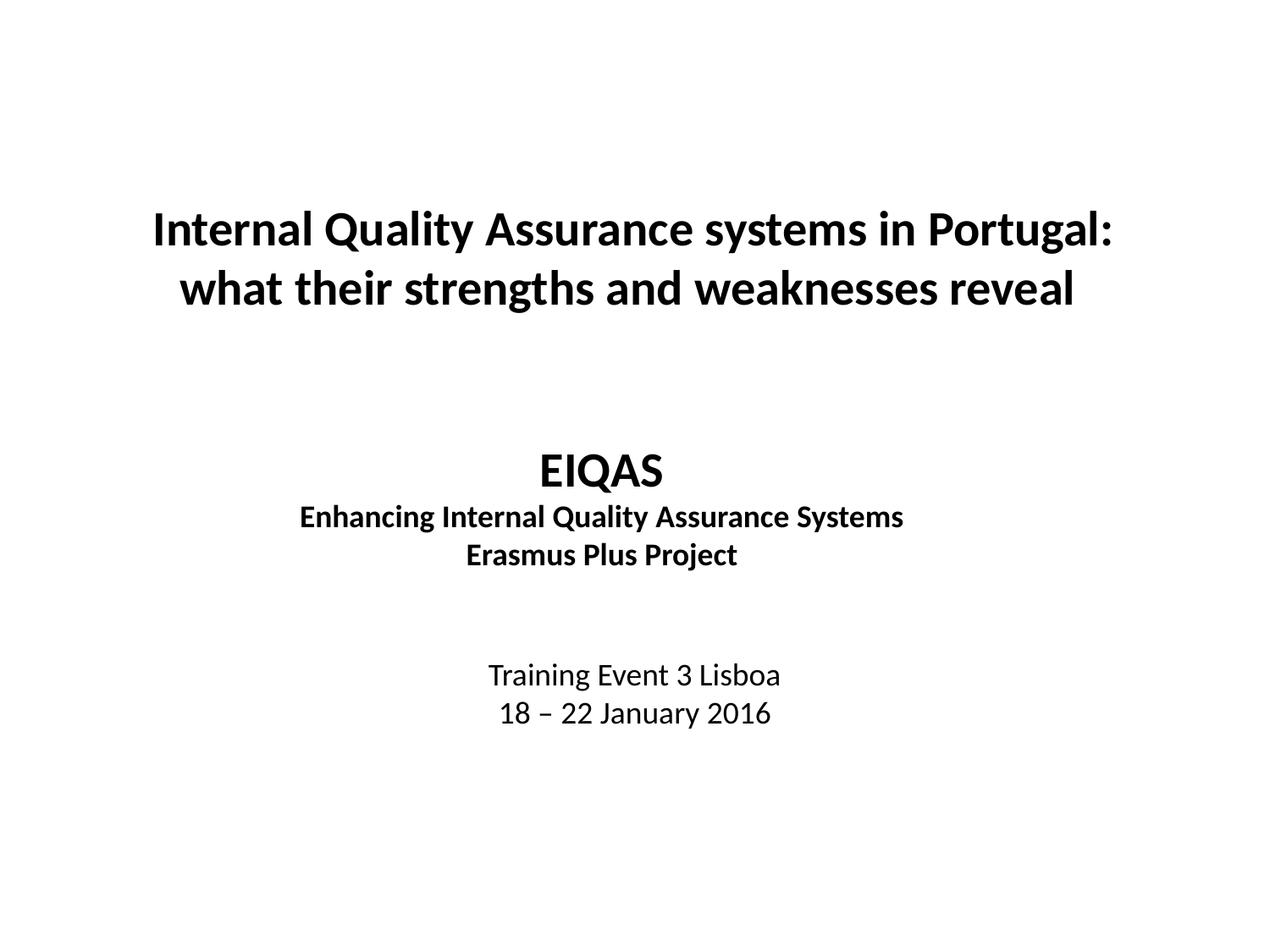

Internal Quality Assurance systems in Portugal: what their strengths and weaknesses reveal
EIQAS
Enhancing Internal Quality Assurance Systems
Erasmus Plus Project
Training Event 3 Lisboa
18 – 22 January 2016